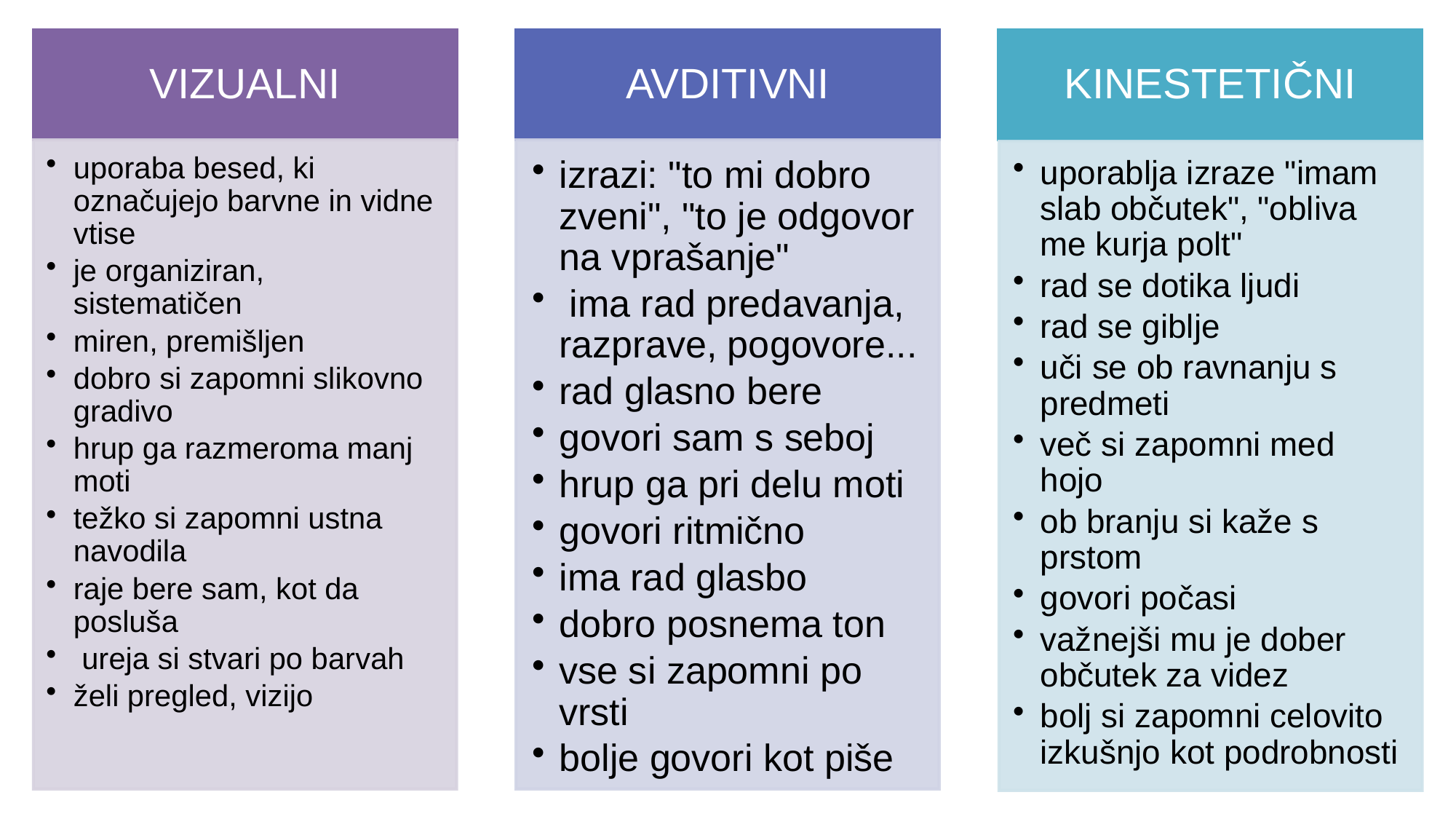

VIZUALNI
uporaba besed, ki označujejo barvne in vidne vtise
je organiziran, sistematičen
miren, premišljen
dobro si zapomni slikovno gradivo
hrup ga razmeroma manj moti
težko si zapomni ustna navodila
raje bere sam, kot da posluša
 ureja si stvari po barvah
želi pregled, vizijo
AVDITIVNI
izrazi: "to mi dobro zveni", "to je odgovor na vprašanje"
 ima rad predavanja, razprave, pogovore...
rad glasno bere
govori sam s seboj
hrup ga pri delu moti
govori ritmično
ima rad glasbo
dobro posnema ton
vse si zapomni po vrsti
bolje govori kot piše
KINESTETIČNI
uporablja izraze "imam slab občutek", "obliva me kurja polt"
rad se dotika ljudi
rad se giblje
uči se ob ravnanju s predmeti
več si zapomni med hojo
ob branju si kaže s prstom
govori počasi
važnejši mu je dober občutek za videz
bolj si zapomni celovito izkušnjo kot podrobnosti